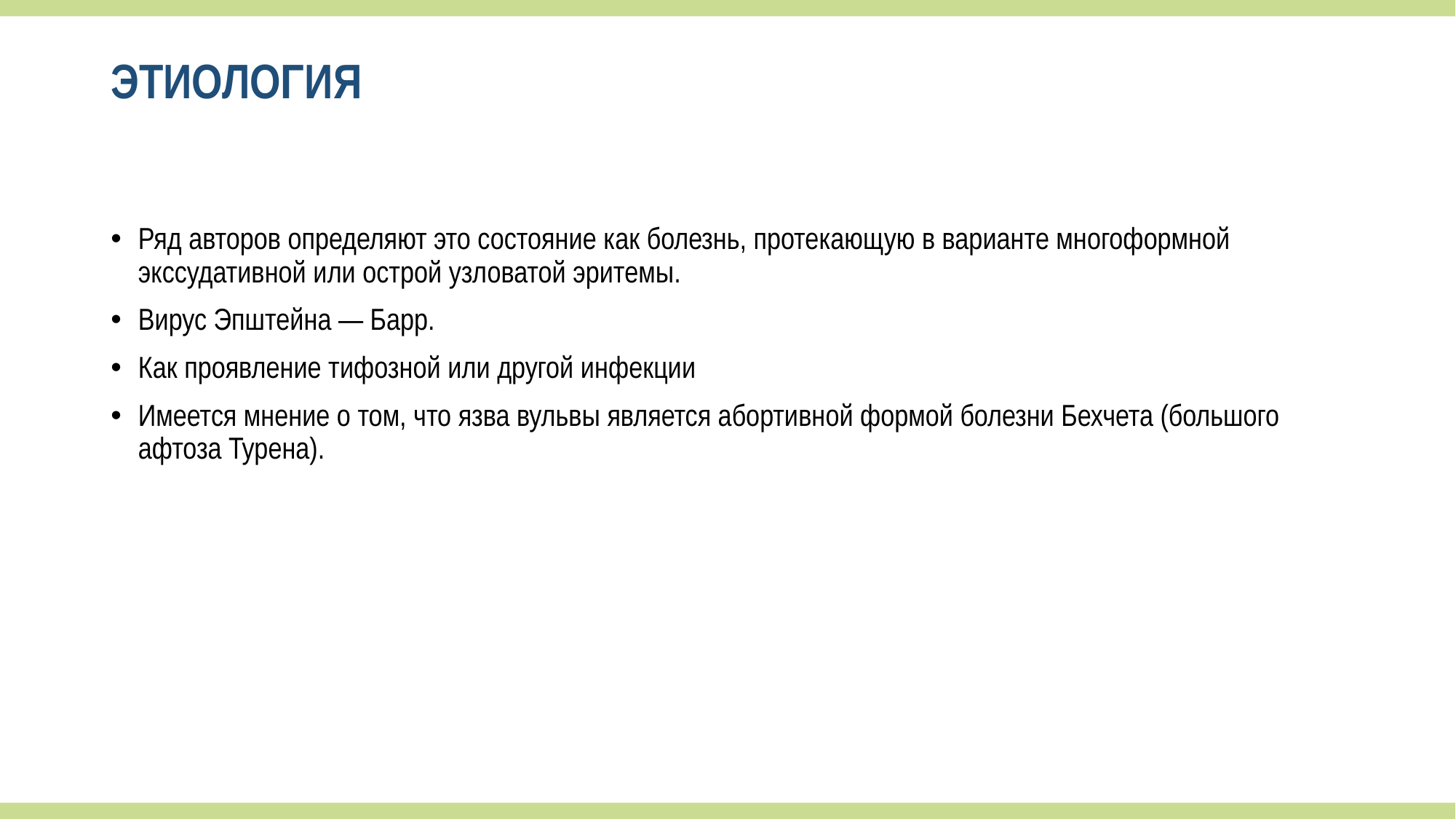

# ЭТИОЛОГИЯ
Ряд авторов определяют это состояние как болезнь, протекающую в варианте многоформной экссудативной или острой узловатой эритемы.
Вирус Эпштейна — Барр.
Как проявление тифозной или другой инфекции
Имеется мнение о том, что язва вульвы является абортивной формой болезни Бехчета (большого афтоза Турена).